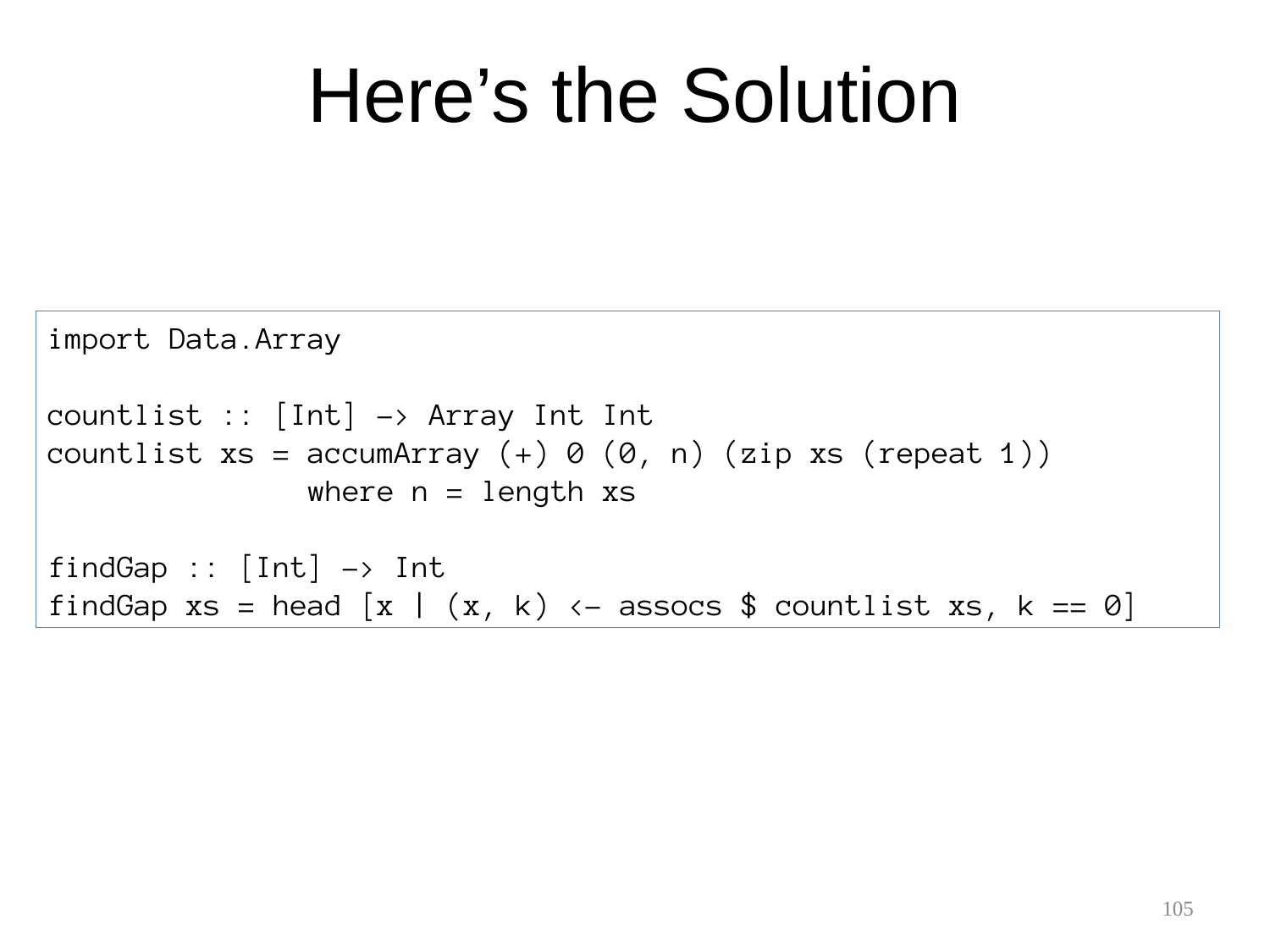

Here’s the Solution
import Data.Array

countlist :: [Int] -> Array Int Int
countlist xs = accumArray (+) 0 (0, n) (zip xs (repeat 1))
               where n = length xs

findGap :: [Int] -> Int
findGap xs = head [x | (x, k) <- assocs $ countlist xs, k == 0]
105